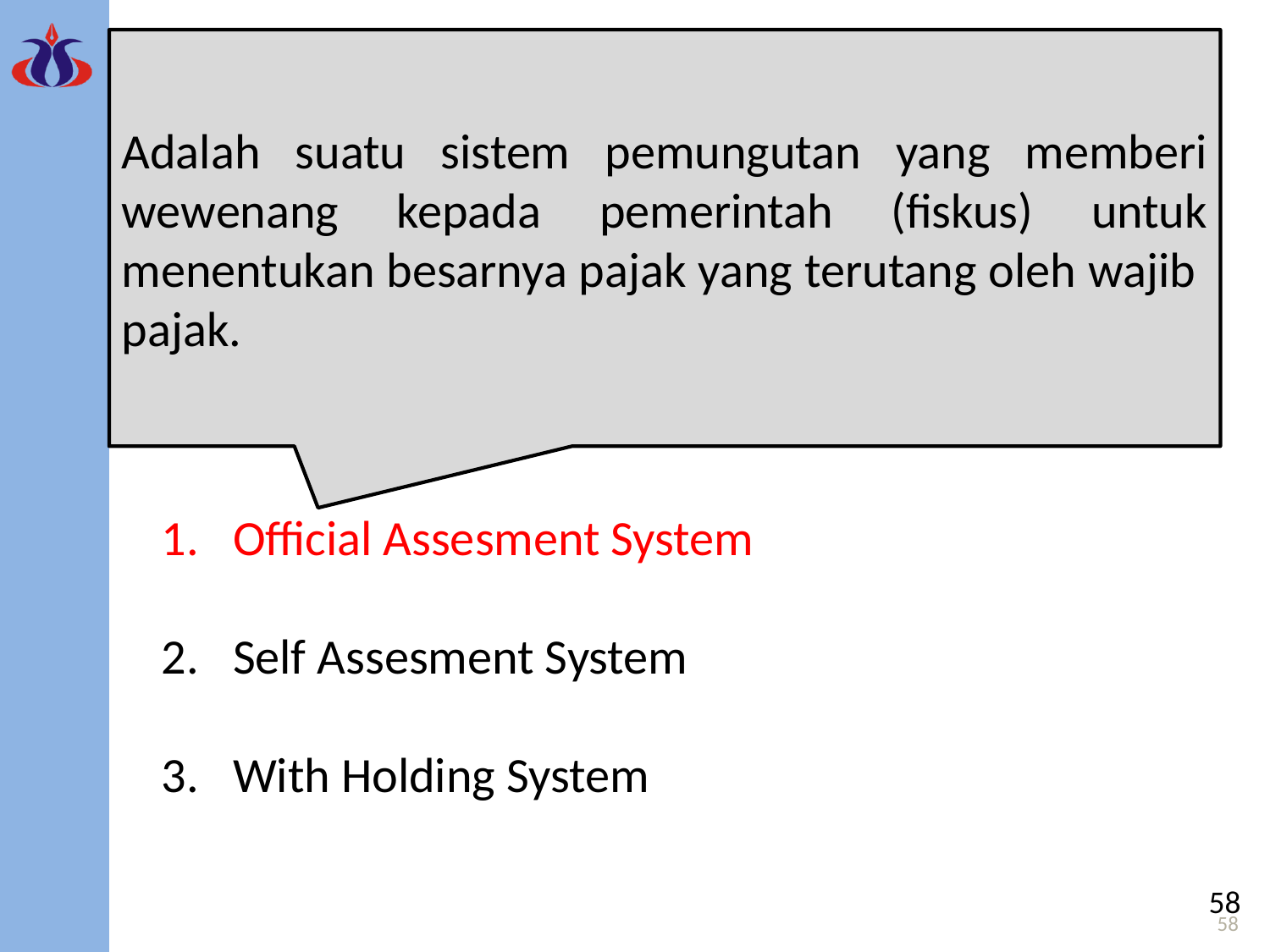

Adalah suatu sistem pemungutan yang memberi wewenang kepada pemerintah (fiskus) untuk menentukan besarnya pajak yang terutang oleh wajib  pajak.
Sistem Pemungutan Pajak
Sistem Pemungutan Pajak dapat dilakukan:

Official Assesment System

Self Assesment System

With Holding System
58
58